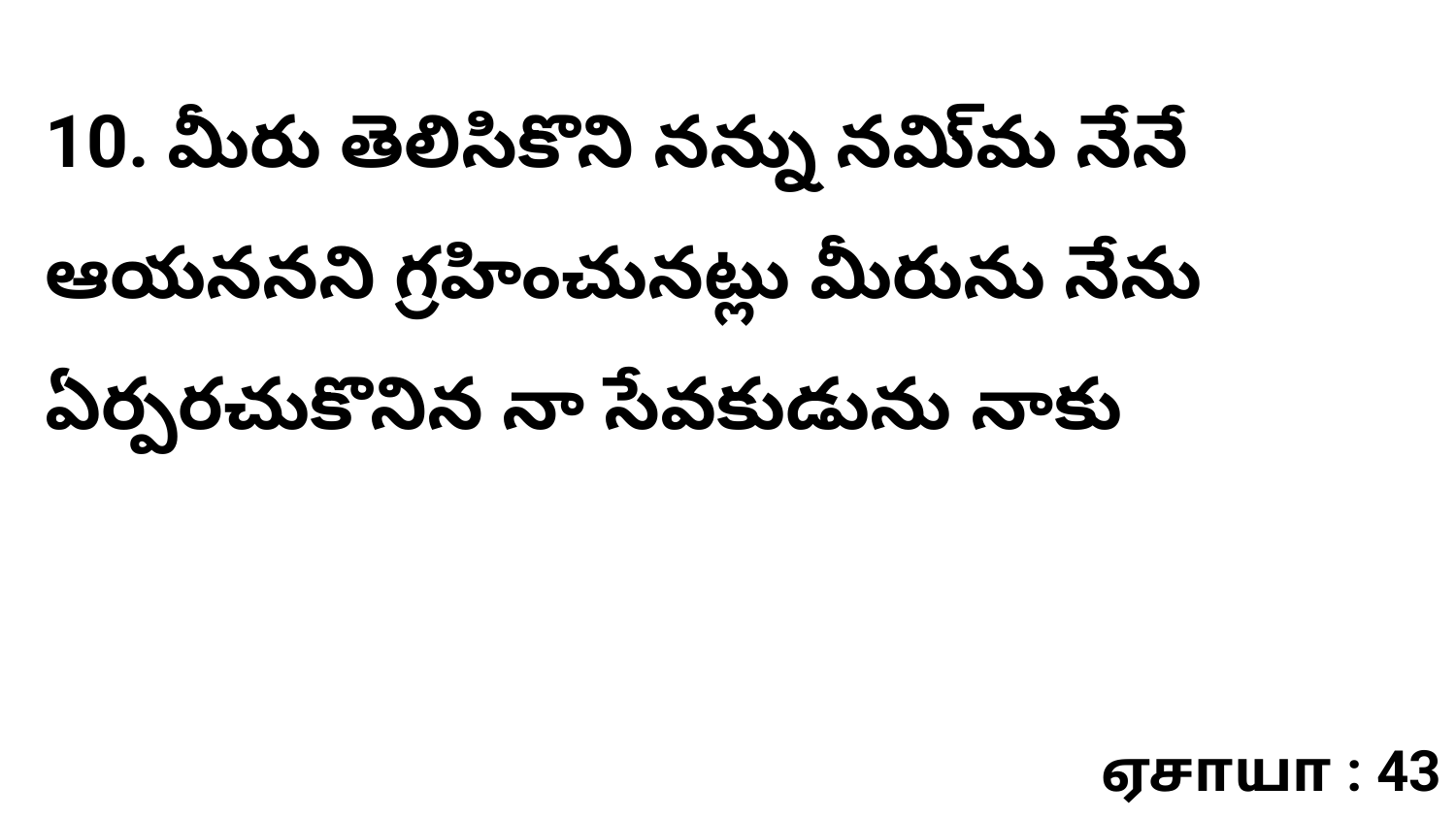

10. మీరు తెలిసికొని నన్ను నమి్మ నేనే ఆయననని గ్రహించునట్లు మీరును నేను ఏర్పరచుకొనిన నా సేవకుడును నాకు
ஏசாயா : 43